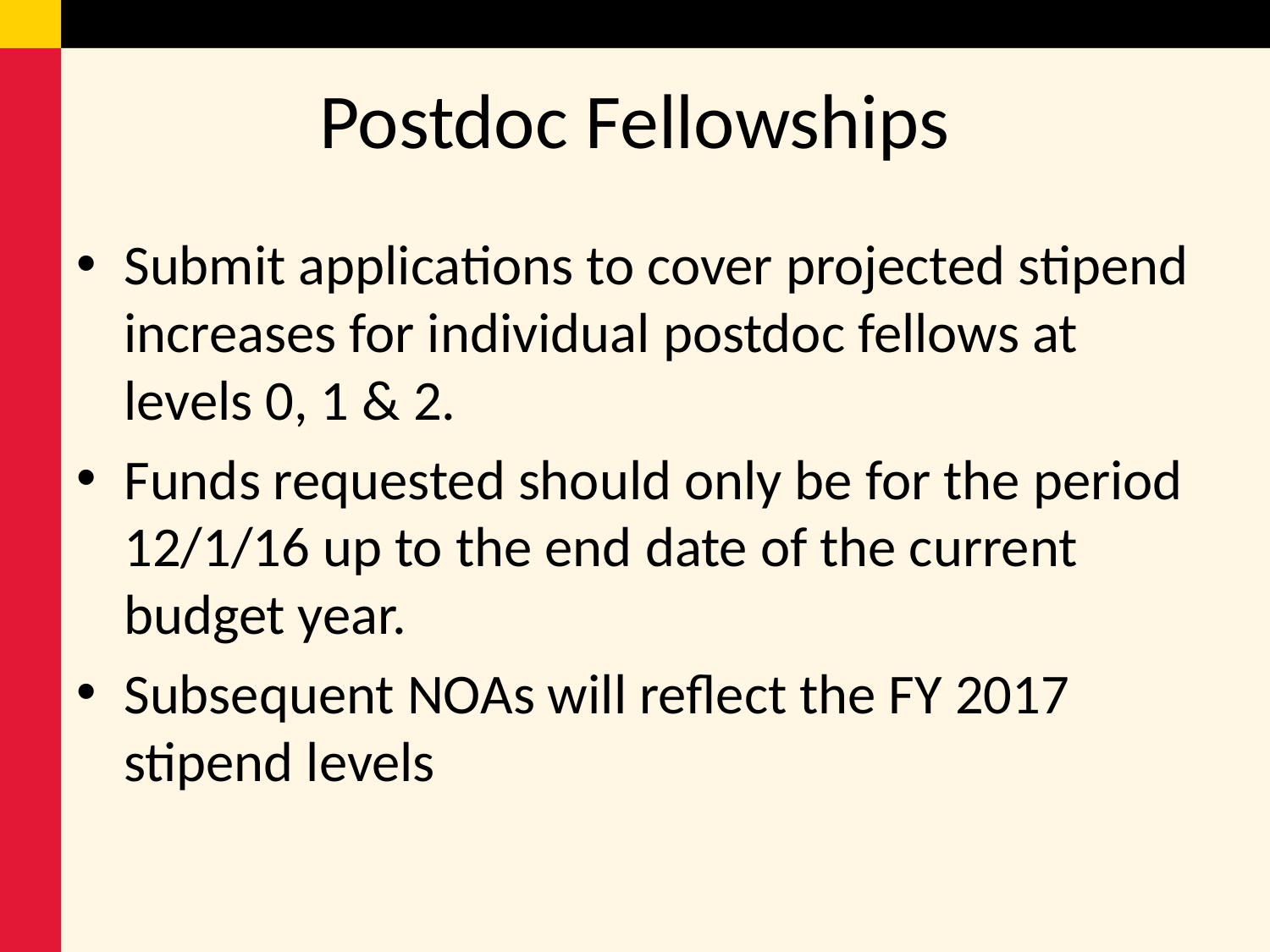

# Postdoc Fellowships
Submit applications to cover projected stipend increases for individual postdoc fellows at levels 0, 1 & 2.
Funds requested should only be for the period 12/1/16 up to the end date of the current budget year.
Subsequent NOAs will reflect the FY 2017 stipend levels